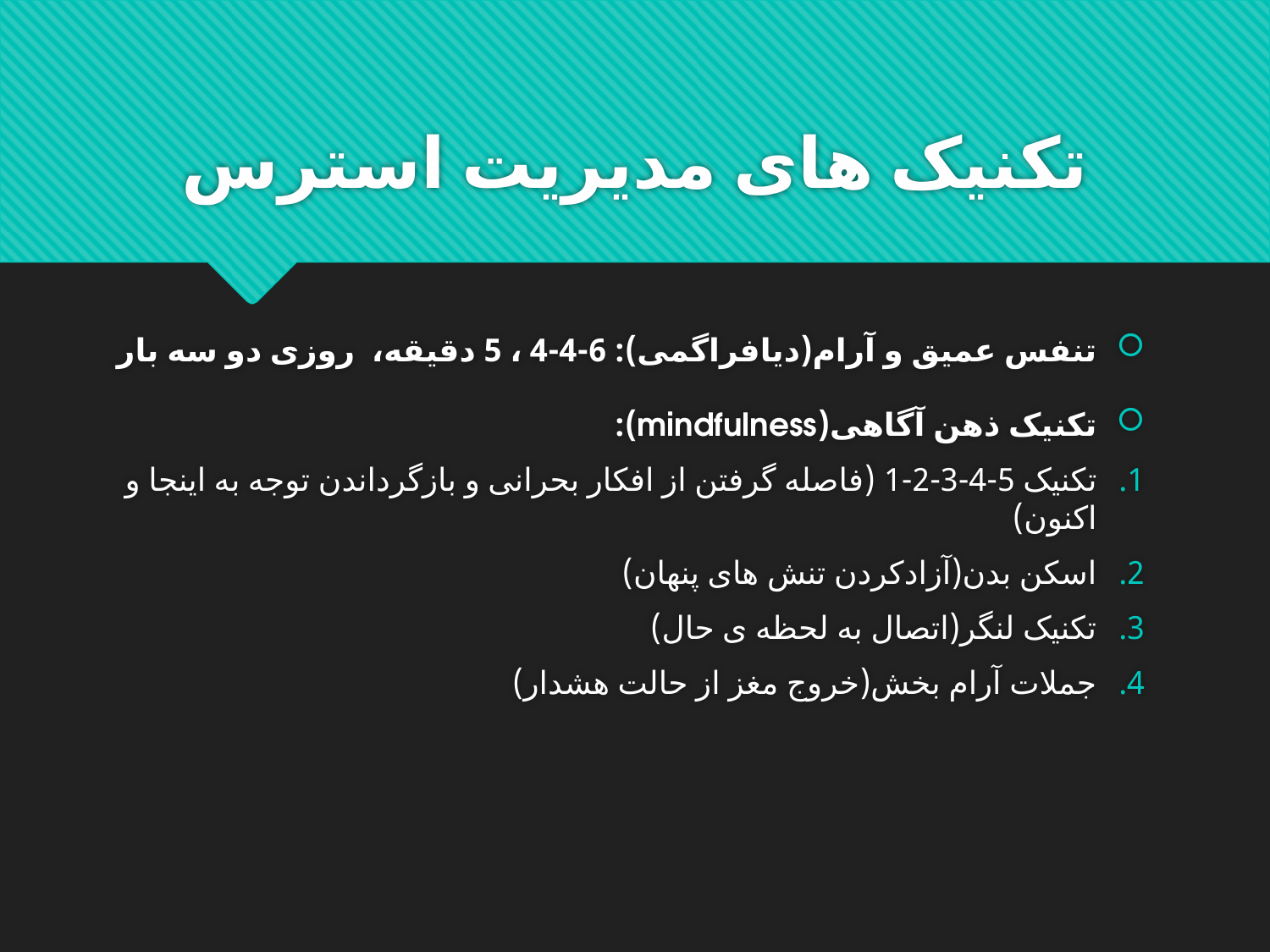

# تکنیک های مدیریت استرس
تنفس عمیق و آرام(دیافراگمی): 6-4-4 ، 5 دقیقه،  روزی دو سه بار
تکنیک ذهن آگاهی(mindfulness):
تکنیک 5-4-3-2-1 (فاصله گرفتن از افکار بحرانی و بازگرداندن توجه به اینجا و اکنون)
اسکن بدن(آزادکردن تنش های پنهان)
تکنیک لنگر(اتصال به لحظه ی حال)
جملات آرام بخش(خروج مغز از حالت هشدار)